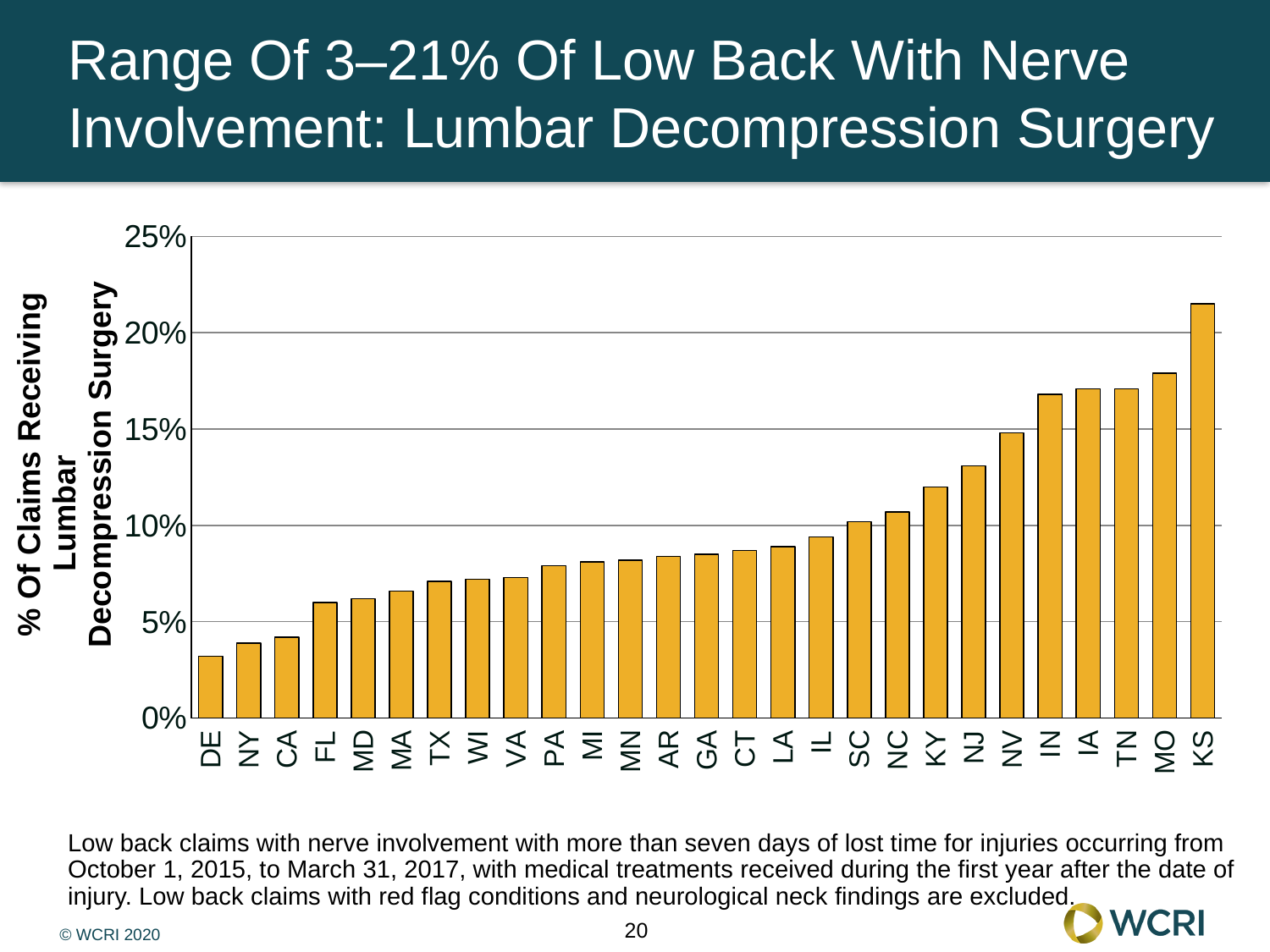

# Range Of 3–21% Of Low Back With Nerve Involvement: Lumbar Decompression Surgery

### Chart

| Category |  |
|---|---|
| DE | 0.032 |
| NY | 0.039 |
| CA | 0.042 |
| FL | 0.06 |
| MD | 0.062 |
| MA | 0.066 |
| TX | 0.071 |
| WI | 0.072 |
| VA | 0.073 |
| PA | 0.079 |
| MI | 0.081 |
| MN | 0.082 |
| AR | 0.084 |
| GA | 0.085 |
| CT | 0.087 |
| LA | 0.089 |
| IL | 0.094 |
| SC | 0.102 |
| NC | 0.107 |
| KY | 0.12 |
| NJ | 0.131 |
| NV | 0.148 |
| IN | 0.168 |
| IA | 0.171 |
| TN | 0.171 |
| MO | 0.179 |
| KS | 0.215 |
% Of Claims Receiving Lumbar            Decompression Surgery
Low back claims with nerve involvement with more than seven days of lost time for injuries occurring from October 1, 2015, to March 31, 2017, with medical treatments received during the first year after the date of injury. Low back claims with red flag conditions and neurological neck findings are excluded.
20